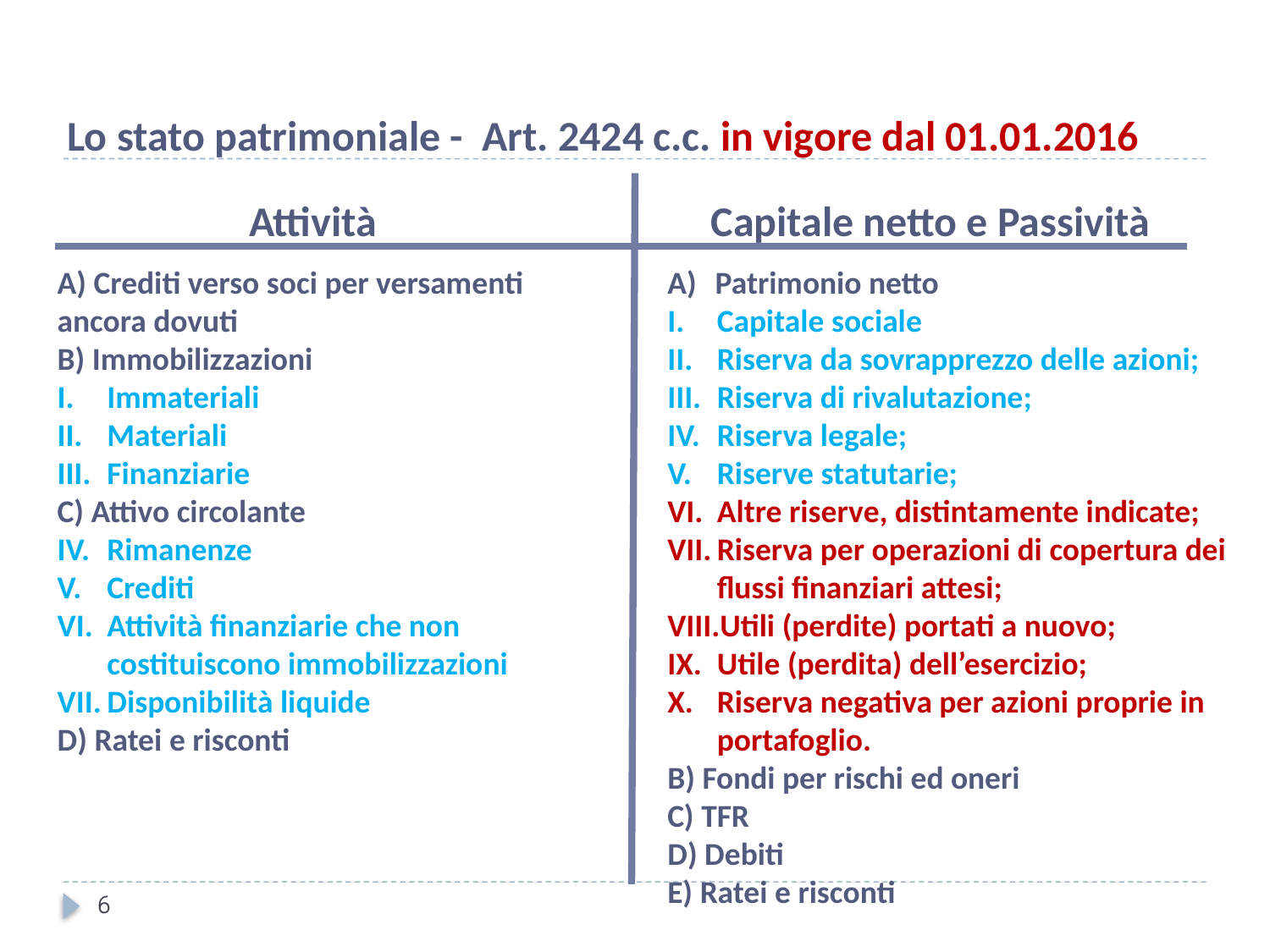

Lo stato patrimoniale -  Art. 2424 c.c. in vigore dal 01.01.2016

Attività
Capitale netto e Passività
Patrimonio netto
Capitale sociale
Riserva da sovrapprezzo delle azioni;
Riserva di rivalutazione;
Riserva legale;
Riserve statutarie;
Altre riserve, distintamente indicate;
Riserva per operazioni di copertura dei flussi finanziari attesi;
Utili (perdite) portati a nuovo;
Utile (perdita) dell’esercizio;
Riserva negativa per azioni proprie in portafoglio.
B) Fondi per rischi ed oneri
C) TFR
D) Debiti
E) Ratei e risconti
A) Crediti verso soci per versamenti ancora dovuti
B) Immobilizzazioni
Immateriali
Materiali
Finanziarie
C) Attivo circolante
Rimanenze
Crediti
Attività finanziarie che non costituiscono immobilizzazioni
Disponibilità liquide
D) Ratei e risconti
6